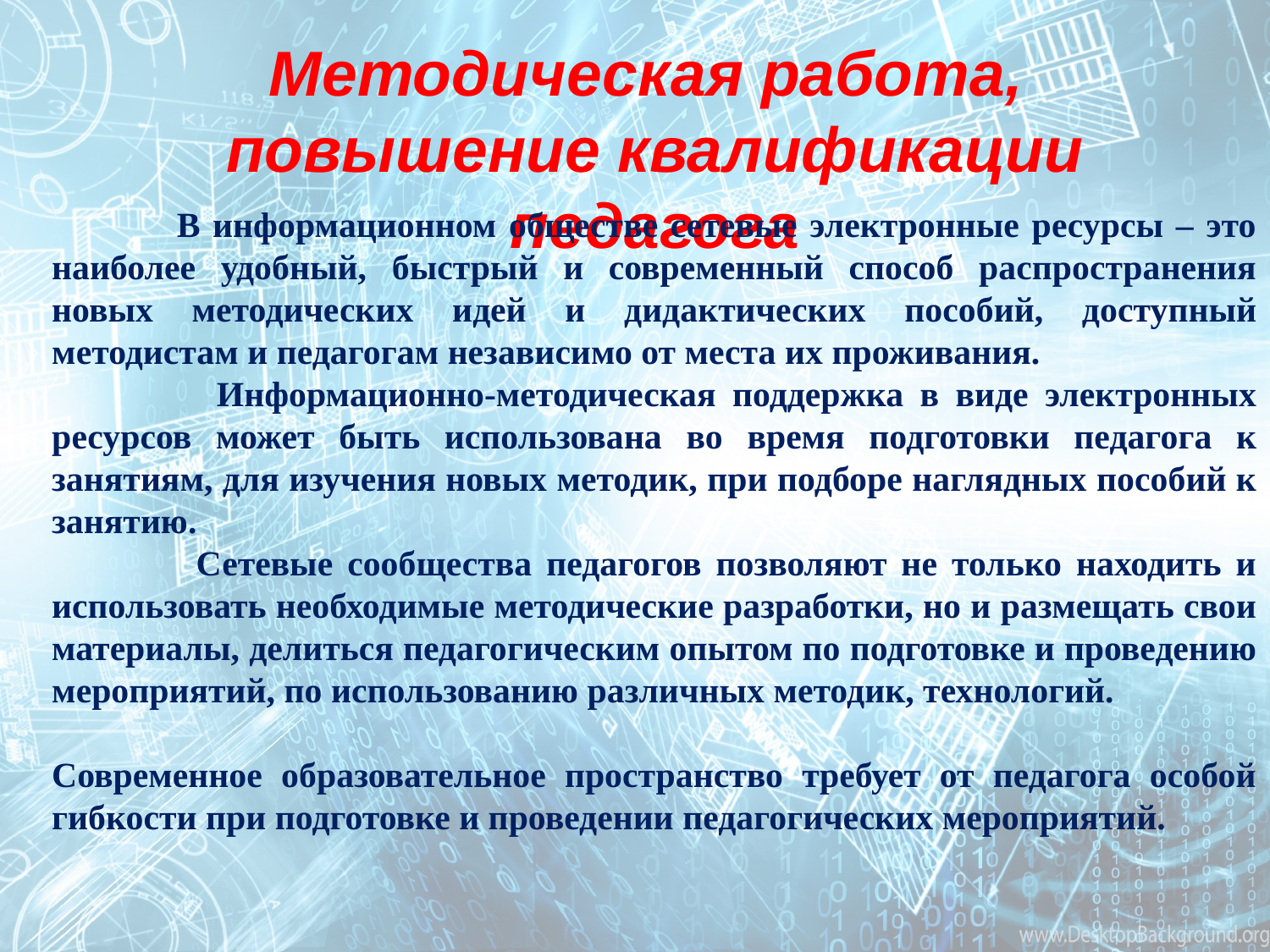

Методическая работа,
повышение квалификации педагога
          В информационном обществе сетевые электронные ресурсы – это наиболее удобный, быстрый и современный способ распространения новых методических идей и дидактических пособий, доступный методистам и педагогам независимо от места их проживания.
          Информационно-методическая поддержка в виде электронных ресурсов может быть использована во время подготовки педагога к занятиям, для изучения новых методик, при подборе наглядных пособий к занятию.
          Сетевые сообщества педагогов позволяют не только находить и использовать необходимые методические разработки, но и размещать свои материалы, делиться педагогическим опытом по подготовке и проведению мероприятий, по использованию различных методик, технологий.

Современное образовательное пространство требует от педагога особой гибкости при подготовке и проведении педагогических мероприятий.